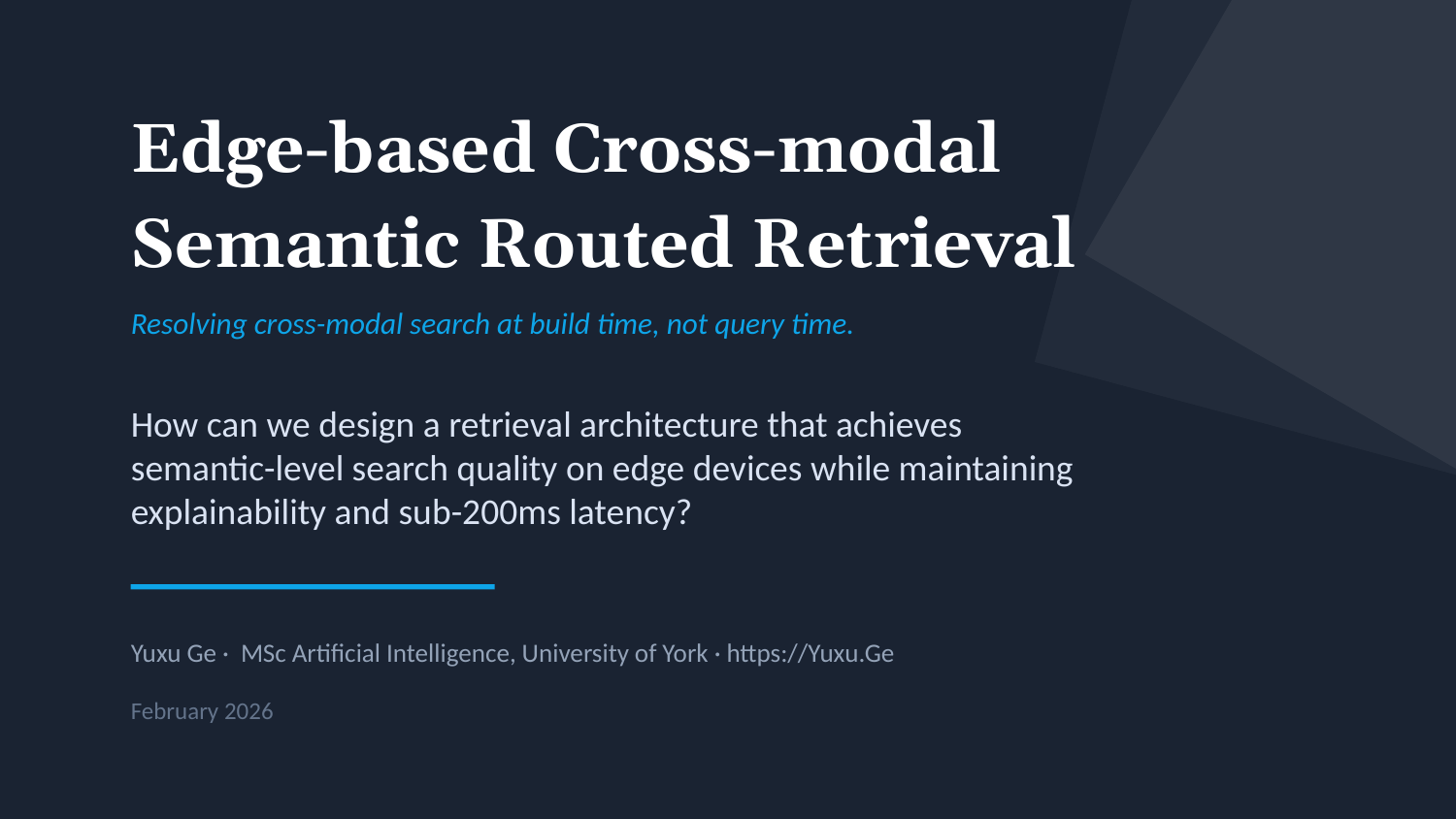

Edge-based Cross-modal
Semantic Routed Retrieval
Resolving cross-modal search at build time, not query time.
How can we design a retrieval architecture that achieves semantic-level search quality on edge devices while maintaining explainability and sub-200ms latency?

Yuxu Ge ·  MSc Artificial Intelligence, University of York · https://Yuxu.Ge
February 2026